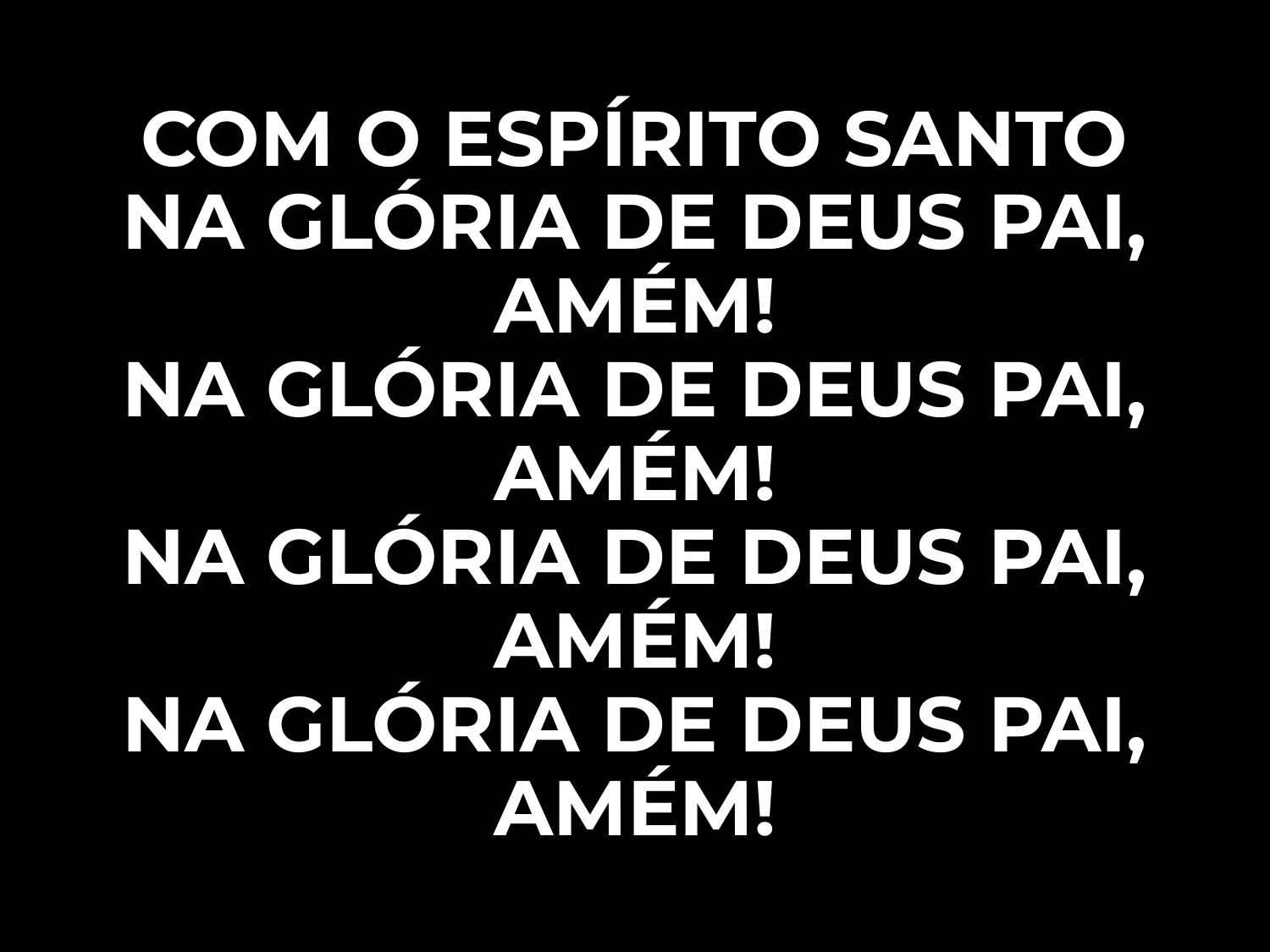

COM O ESPÍRITO SANTO
NA GLÓRIA DE DEUS PAI, AMÉM!
NA GLÓRIA DE DEUS PAI, AMÉM!
NA GLÓRIA DE DEUS PAI, AMÉM!
NA GLÓRIA DE DEUS PAI, AMÉM!